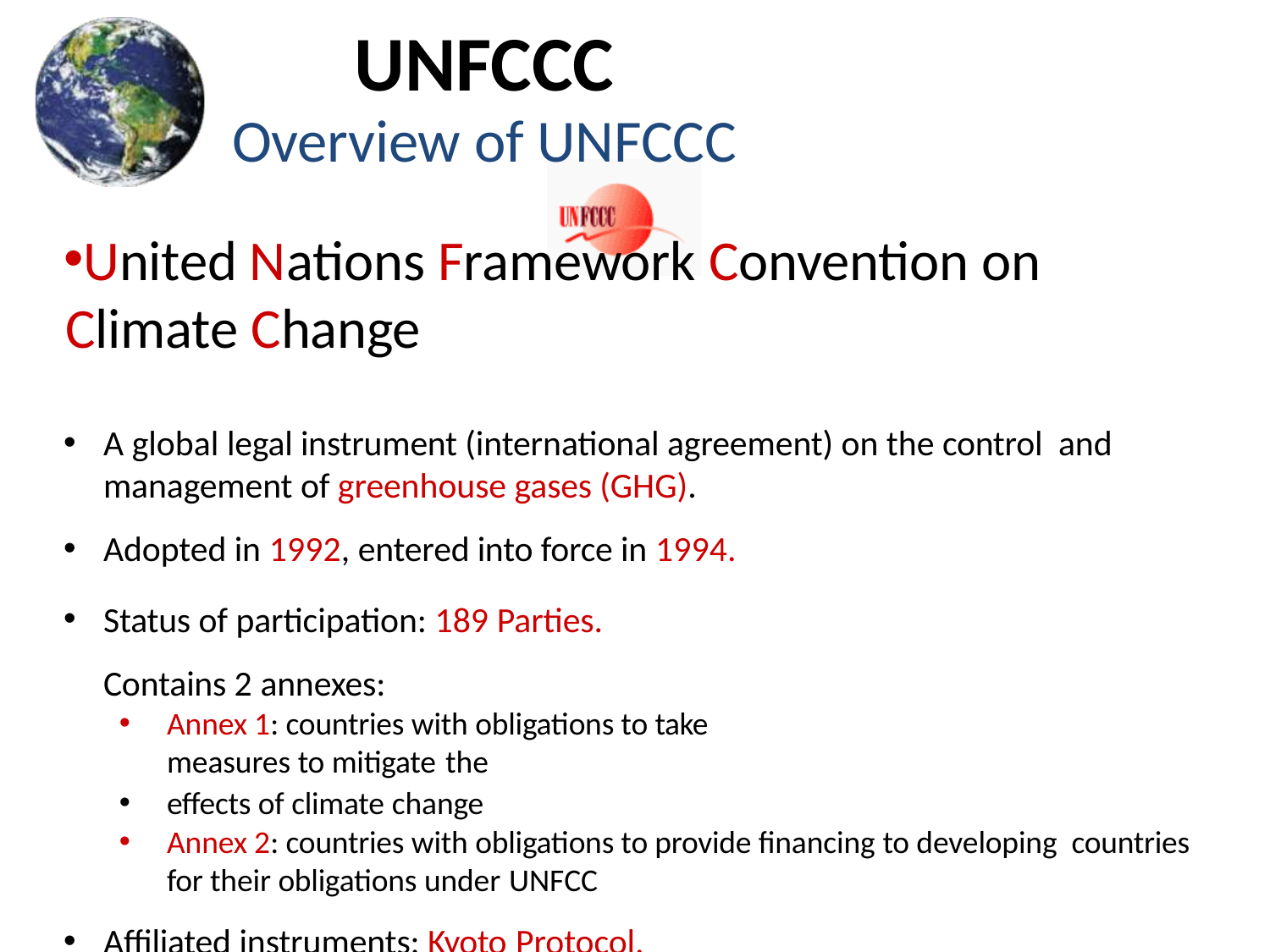

# UNFCCC
Overview of UNFCCC

United Nations Framework Convention on Climate Change

A global legal instrument (international agreement) on the control  and management of greenhouse gases (GHG).
Adopted in 1992, entered into force in 1994.
Status of participation: 189 Parties.  Contains 2 annexes:
Annex 1: countries with obligations to take measures to mitigate the
effects of climate change
Annex 2: countries with obligations to provide financing to developing  countries for their obligations under UNFCC
Affiliated instruments: Kyoto Protocol.